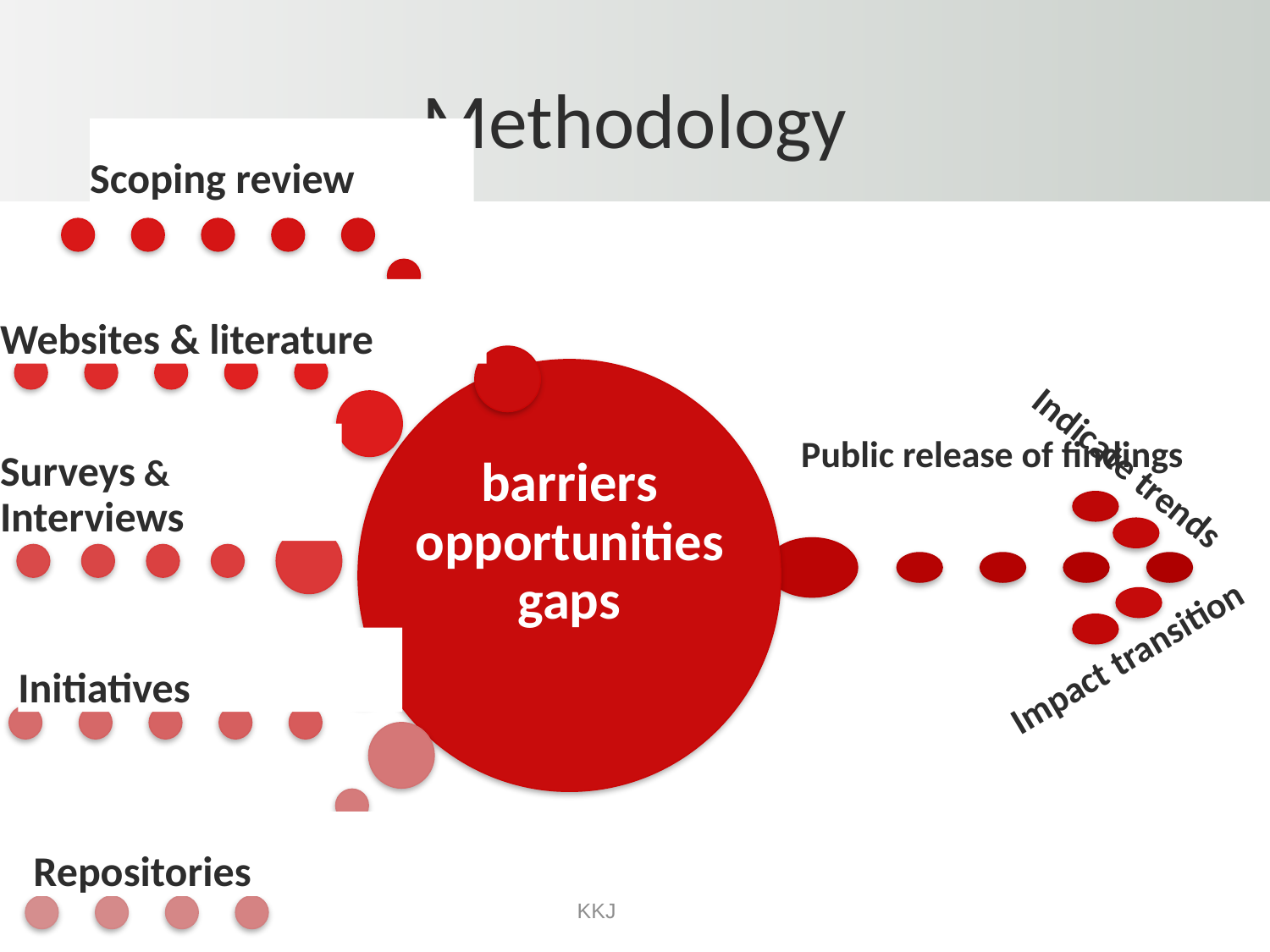

# Methodology
Scoping review

Websites & literature

barriers
opportunities gaps
Surveys & Interviews
Public release of findings
Indicate trends

Impact transition
Initiatives

Repositories
KKJ